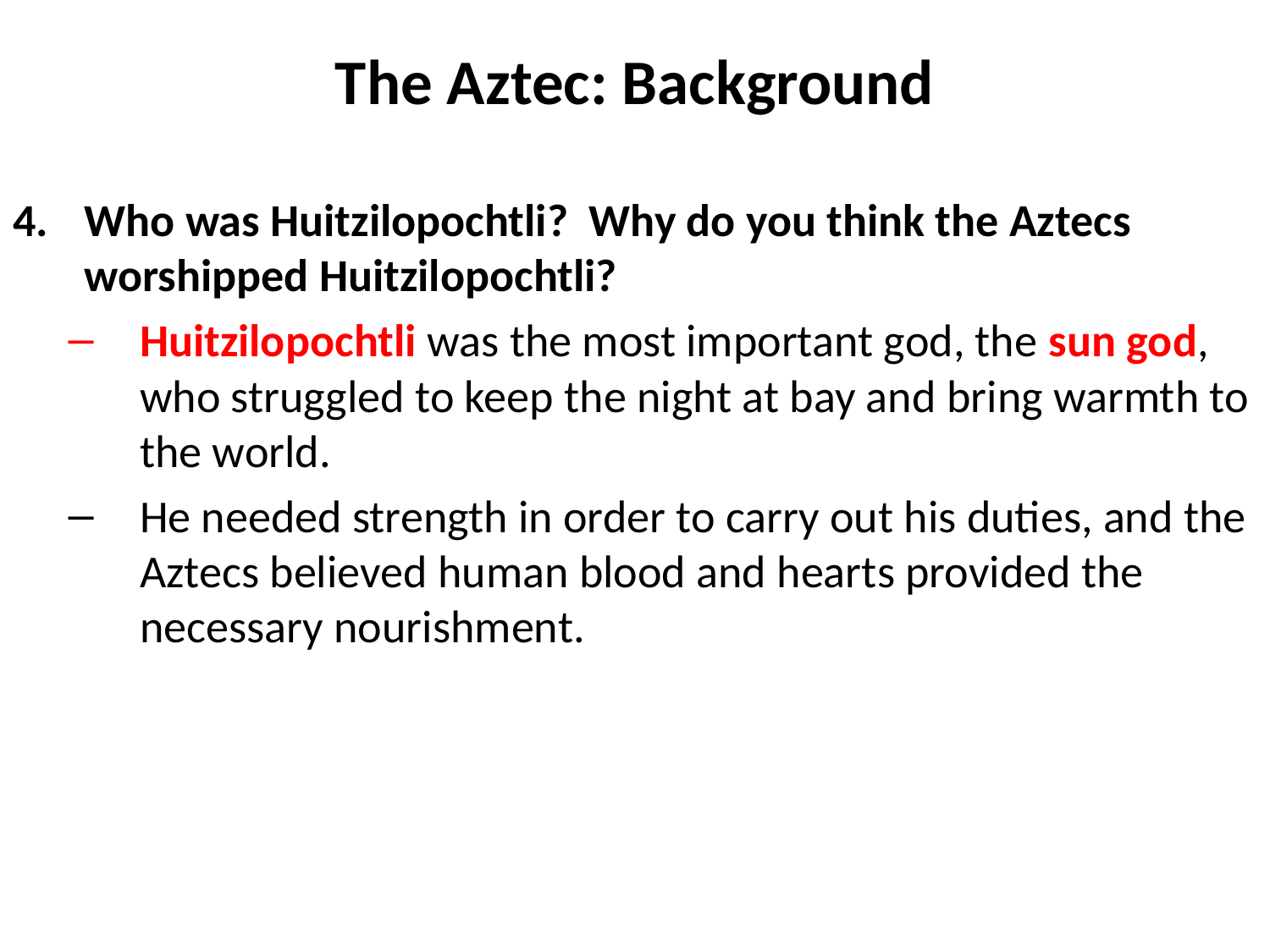

# The Aztec: Background
Who was Huitzilopochtli?  Why do you think the Aztecs worshipped Huitzilopochtli?
Huitzilopochtli was the most important god, the sun god, who struggled to keep the night at bay and bring warmth to the world.
He needed strength in order to carry out his duties, and the Aztecs believed human blood and hearts provided the necessary nourishment.